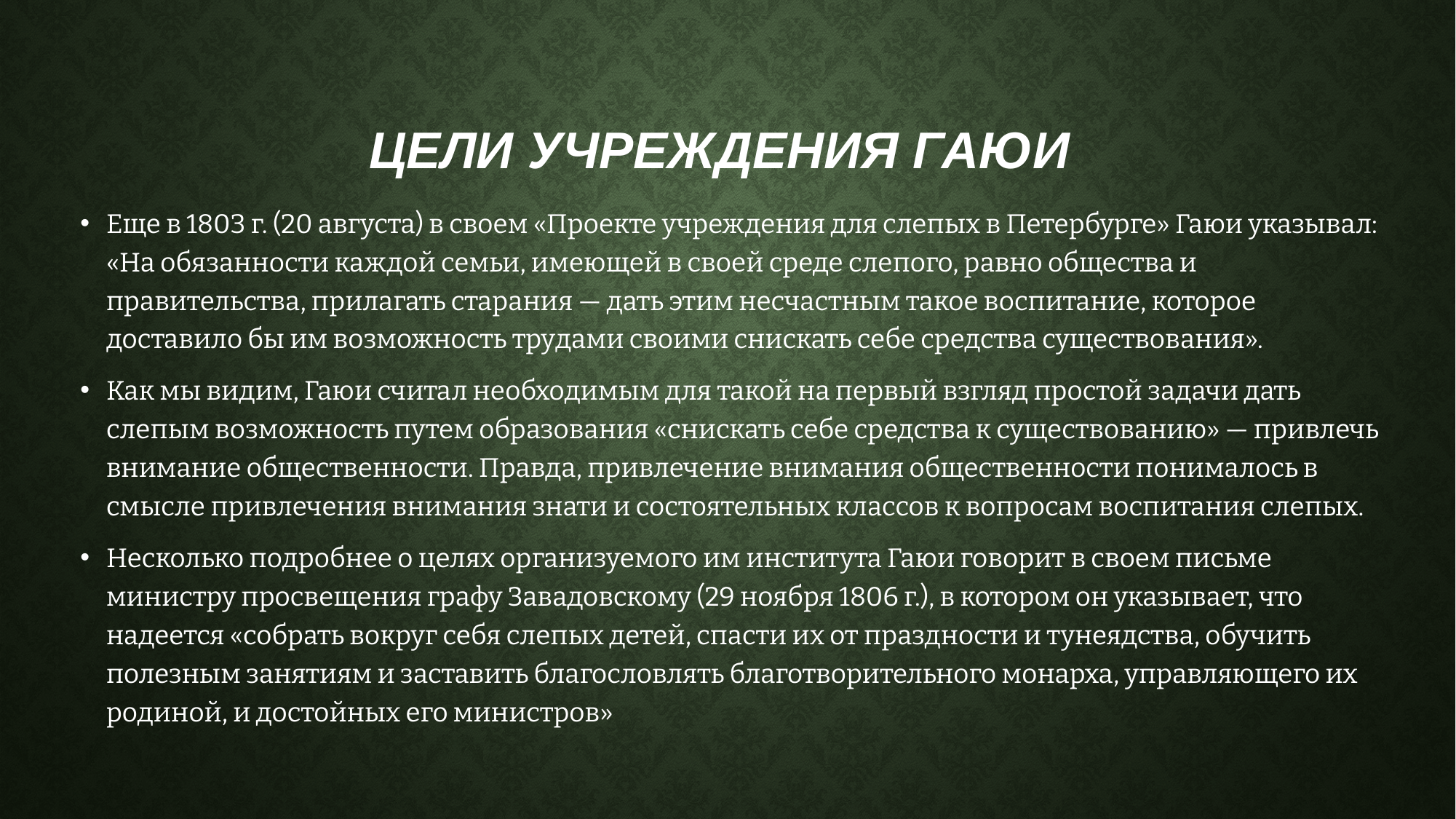

# Цели учреждения Гаюи
Еще в 1803 г. (20 августа) в своем «Проекте учреждения для слепых в Петербурге» Гаюи указывал: «На обязанности каждой семьи, имеющей в своей среде слепого, равно общества и правительства, прилагать старания — дать этим несчастным такое воспитание, которое доставило бы им возможность трудами своими снискать себе средства существования».
Как мы видим, Гаюи считал необходимым для такой на первый взгляд простой задачи дать слепым возможность путем образования «снискать себе средства к существованию» — привлечь внимание общественности. Правда, привлечение внимания общественности понималось в смысле привлечения внимания знати и состоятельных классов к вопросам воспитания слепых.
Несколько подробнее о целях организуемого им института Гаюи говорит в своем письме министру просвещения графу Завадовскому (29 ноября 1806 г.), в котором он указывает, что надеется «собрать вокруг себя слепых детей, спасти их от праздности и тунеядства, обучить полезным занятиям и заставить благословлять благотворительного монарха, управляющего их родиной, и достойных его министров»